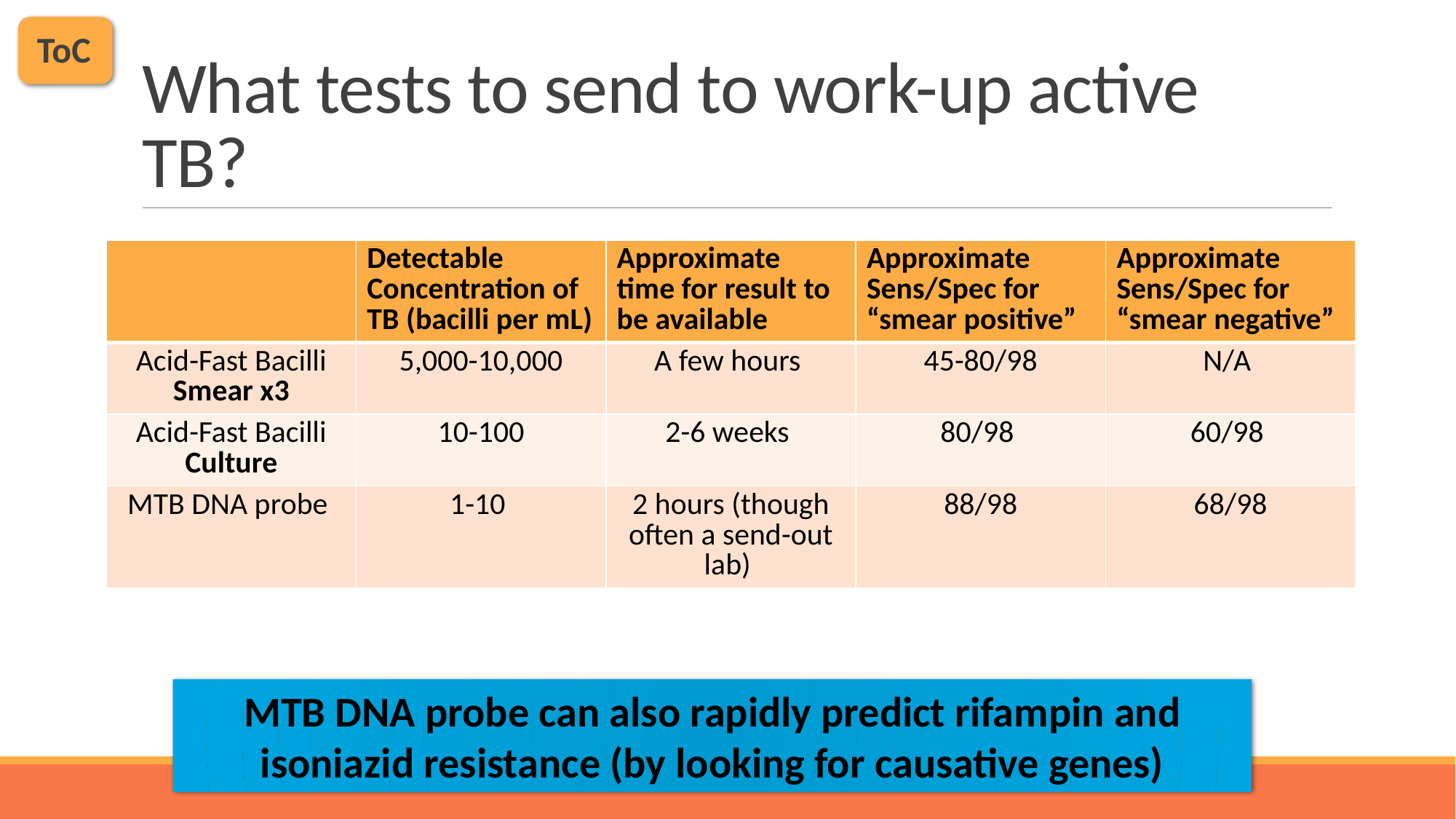

ToC
# What tests to send to work-up active TB?
|  | Detectable Concentration of TB (bacilli per mL) | Approximate time for result to be available | Approximate Sens/Spec for “smear positive” | Approximate Sens/Spec for “smear negative” |
| --- | --- | --- | --- | --- |
| Acid-Fast Bacilli Smear x3 | 5,000-10,000 | A few hours | 45-80/98 | N/A |
| Acid-Fast Bacilli Culture | 10-100 | 2-6 weeks | 80/98 | 60/98 |
| MTB DNA probe | 1-10 | 2 hours (though often a send-out lab) | 88/98 | 68/98 |
MTB DNA probe can also rapidly predict rifampin and isoniazid resistance (by looking for causative genes)